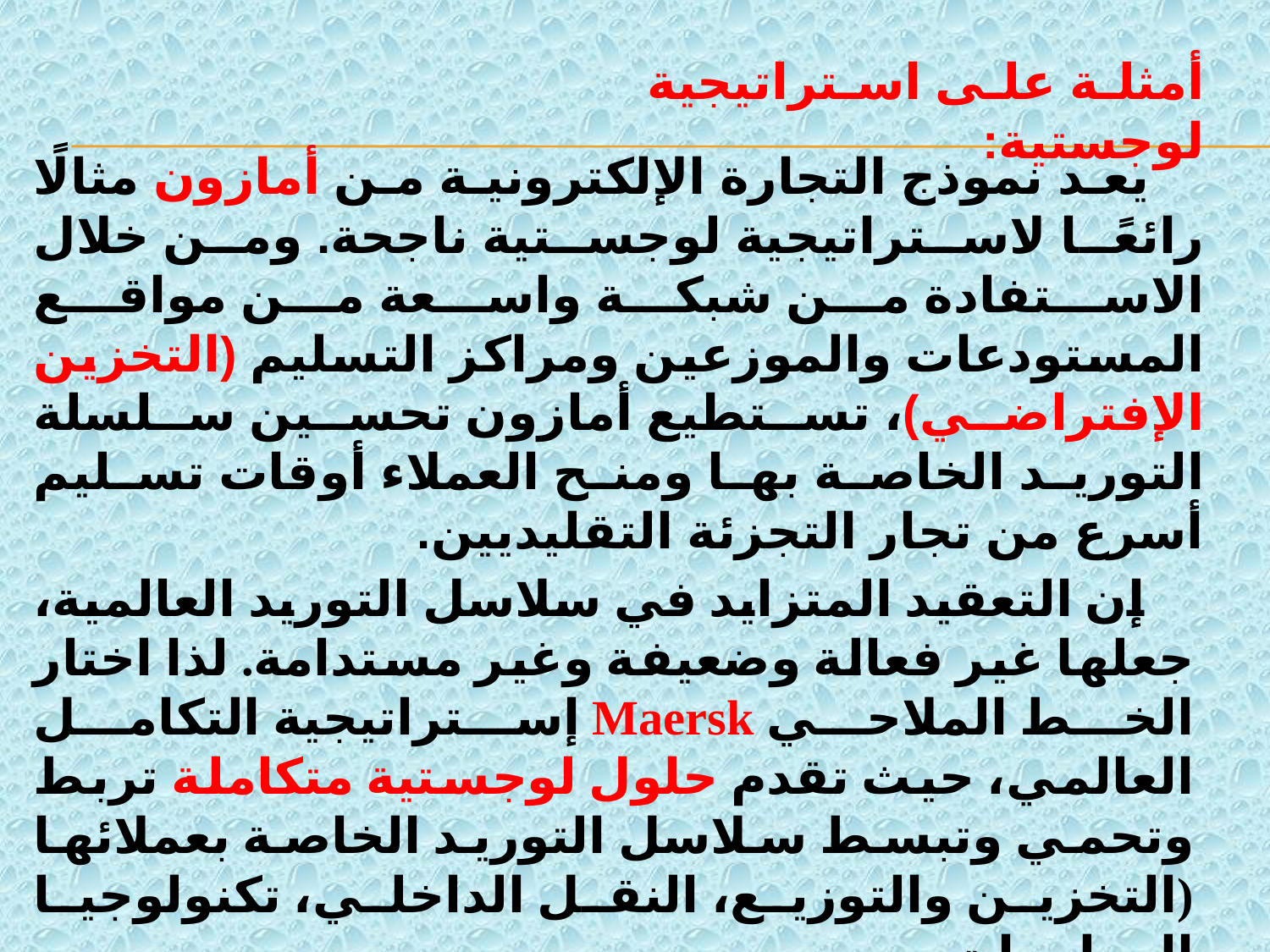

أمثلة على استراتيجية لوجستية:
    يعد نموذج التجارة الإلكترونية من أمازون مثالًا رائعًا لاستراتيجية لوجستية ناجحة. ومن خلال الاستفادة من شبكة واسعة من مواقع المستودعات والموزعين ومراكز التسليم (التخزين الإفتراضي)، تستطيع أمازون تحسين سلسلة التوريد الخاصة بها ومنح العملاء أوقات تسليم أسرع من تجار التجزئة التقليديين.
    إن التعقيد المتزايد في سلاسل التوريد العالمية، جعلها غير فعالة وضعيفة وغير مستدامة. لذا اختار الخط الملاحي Maersk إستراتيجية التكامل العالمي، حيث تقدم حلول لوجستية متكاملة تربط وتحمي وتبسط سلاسل التوريد الخاصة بعملائها (التخزين والتوزيع، النقل الداخلي، تكنولوجيا المعلومات،